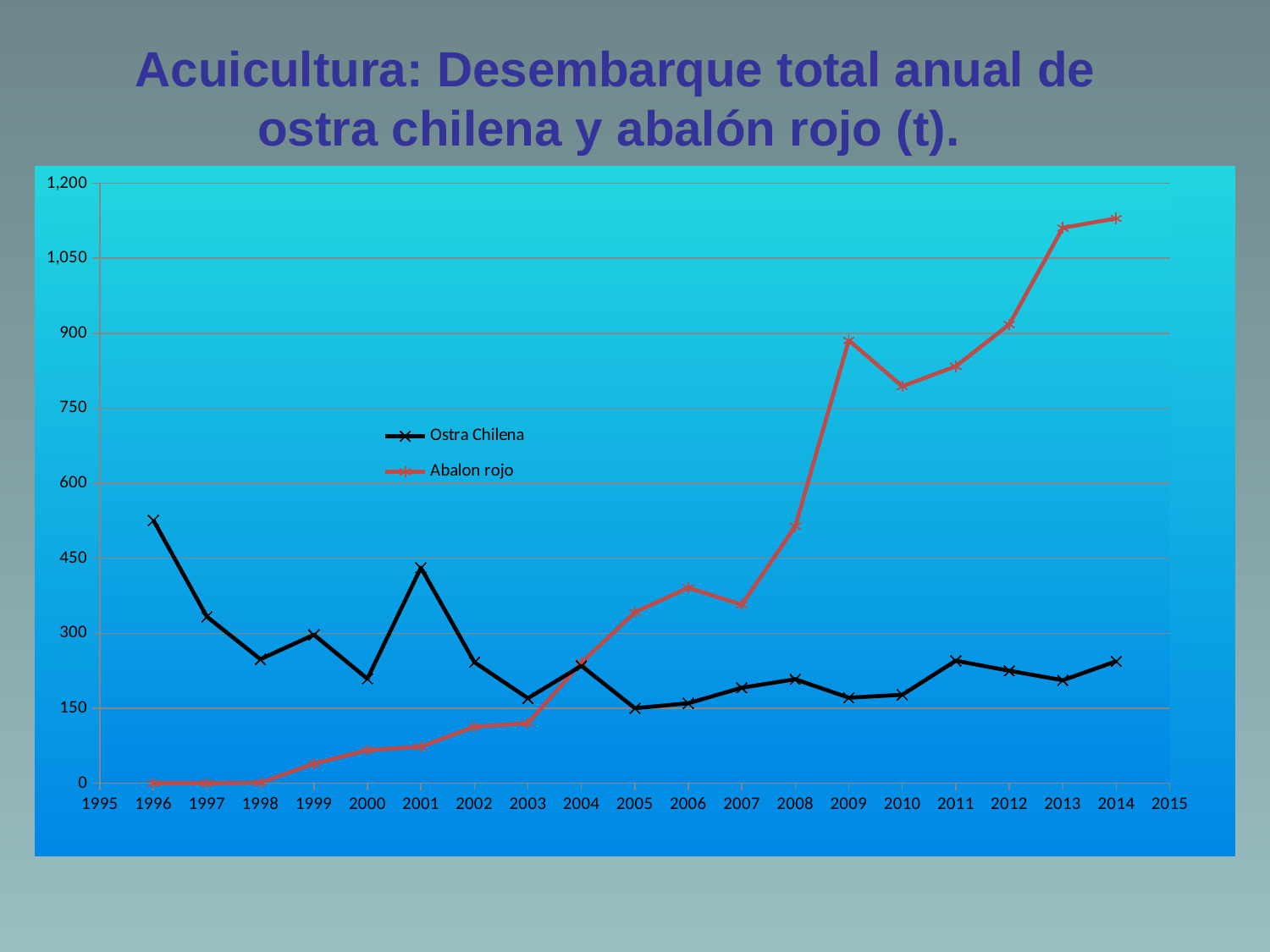

# Acuicultura: Desembarque total anual de ostra chilena y abalón rojo (t).

### Chart

| Category | Ostra Chilena | Abalon rojo |
|---|---|---|